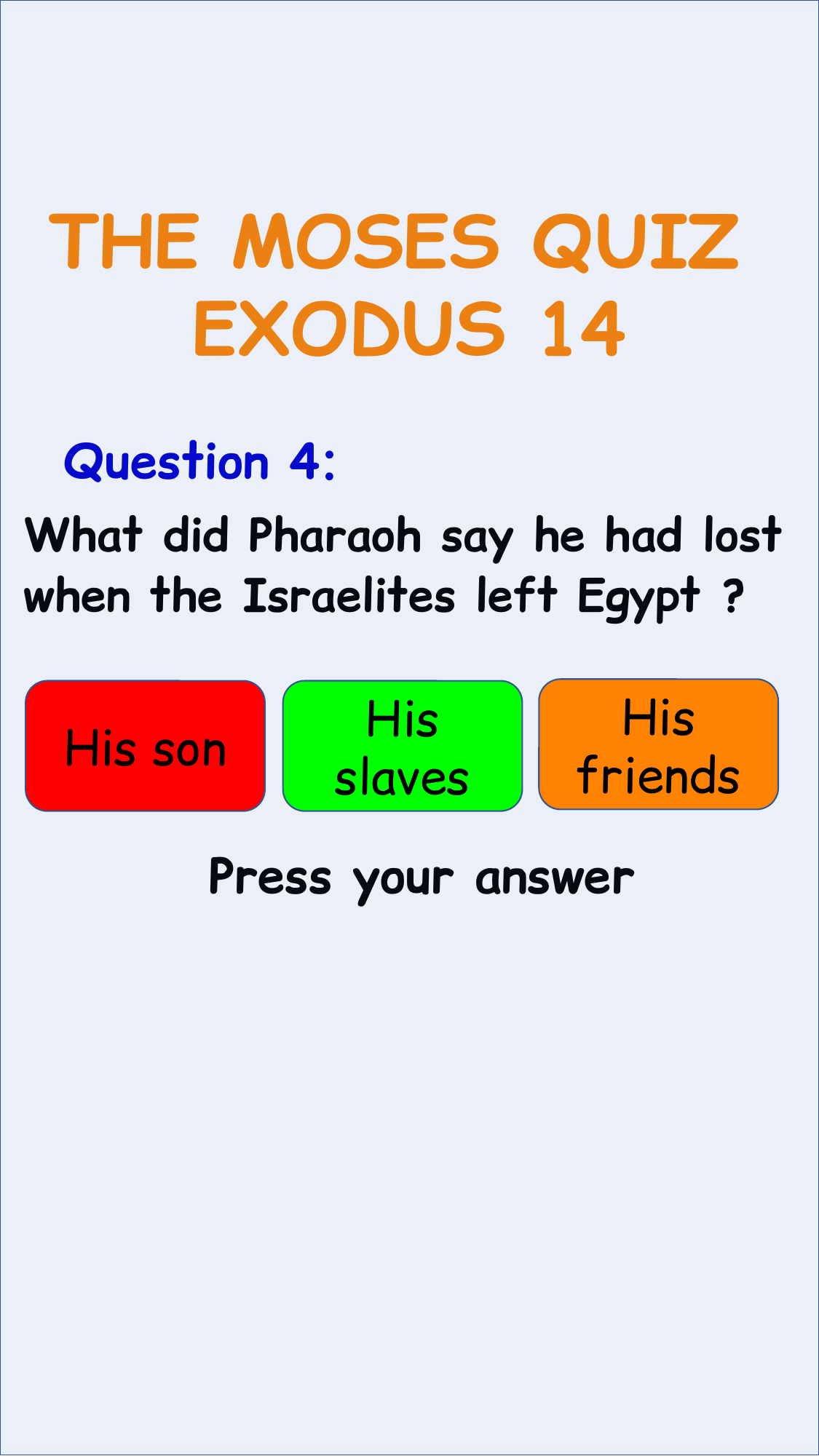

Question 4:
What did Pharaoh say he had lost when the Israelites left Egypt ?
His friends
His son
His slaves
Press your answer